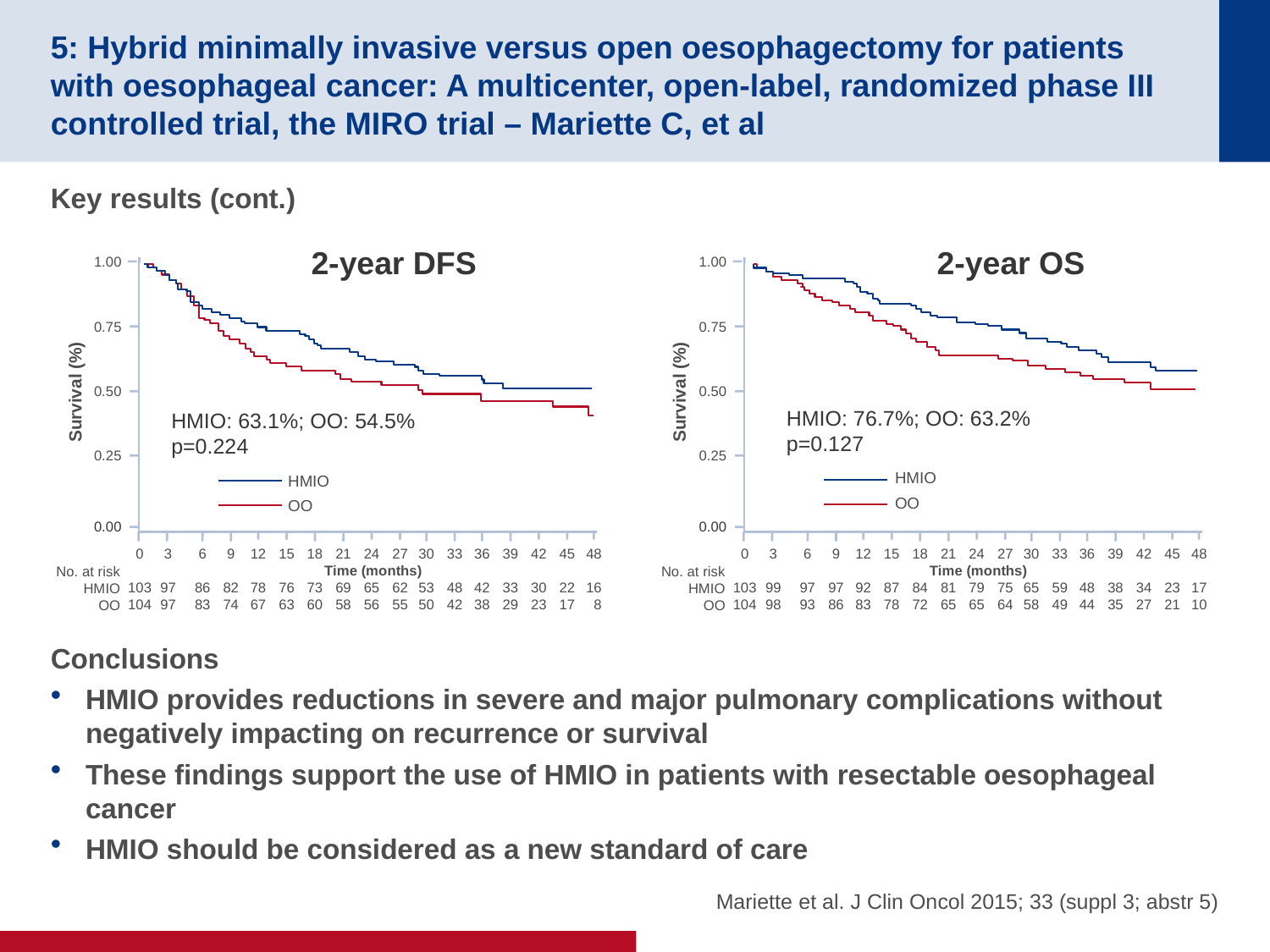

# 5: Hybrid minimally invasive versus open oesophagectomy for patients with oesophageal cancer: A multicenter, open-label, randomized phase III controlled trial, the MIRO trial – Mariette C, et al
Key results (cont.)

Conclusions
HMIO provides reductions in severe and major pulmonary complications without negatively impacting on recurrence or survival
These findings support the use of HMIO in patients with resectable oesophageal cancer
HMIO should be considered as a new standard of care
2-year DFS
2-year OS
1.00

0.75

Survival (%)
0.50

HMIO: 76.7%; OO: 63.2%
p=0.127
0.25

HMIO
OO
0.00

0
103
104
6
97
93
12
92
83
18
84
72
24
79
65
30
65
58
36
48
44
42
34
27

3
99
98
9
97
86
15
87
78
21

81
65
27
75
64
33
59
49
39
38
35
45
23
21
48
17
10
Time (months)
No. at risk
HMIO
OO
1.00

0.75

Survival (%)
0.50

HMIO: 63.1%; OO: 54.5%
p=0.224
0.25

HMIO
OO
0.00

0
103
104
6
86
83
12
78
67
18
73
60
24
65
56
30
53
50
36
42
38
42
30
23

3
97
97
9
82
74
15
76
63
21

69
58
27
62
55
33
48
42
39
33
29
45
22
17

48
16
8
Time (months)
No. at risk
HMIO
OO
Mariette et al. J Clin Oncol 2015; 33 (suppl 3; abstr 5)